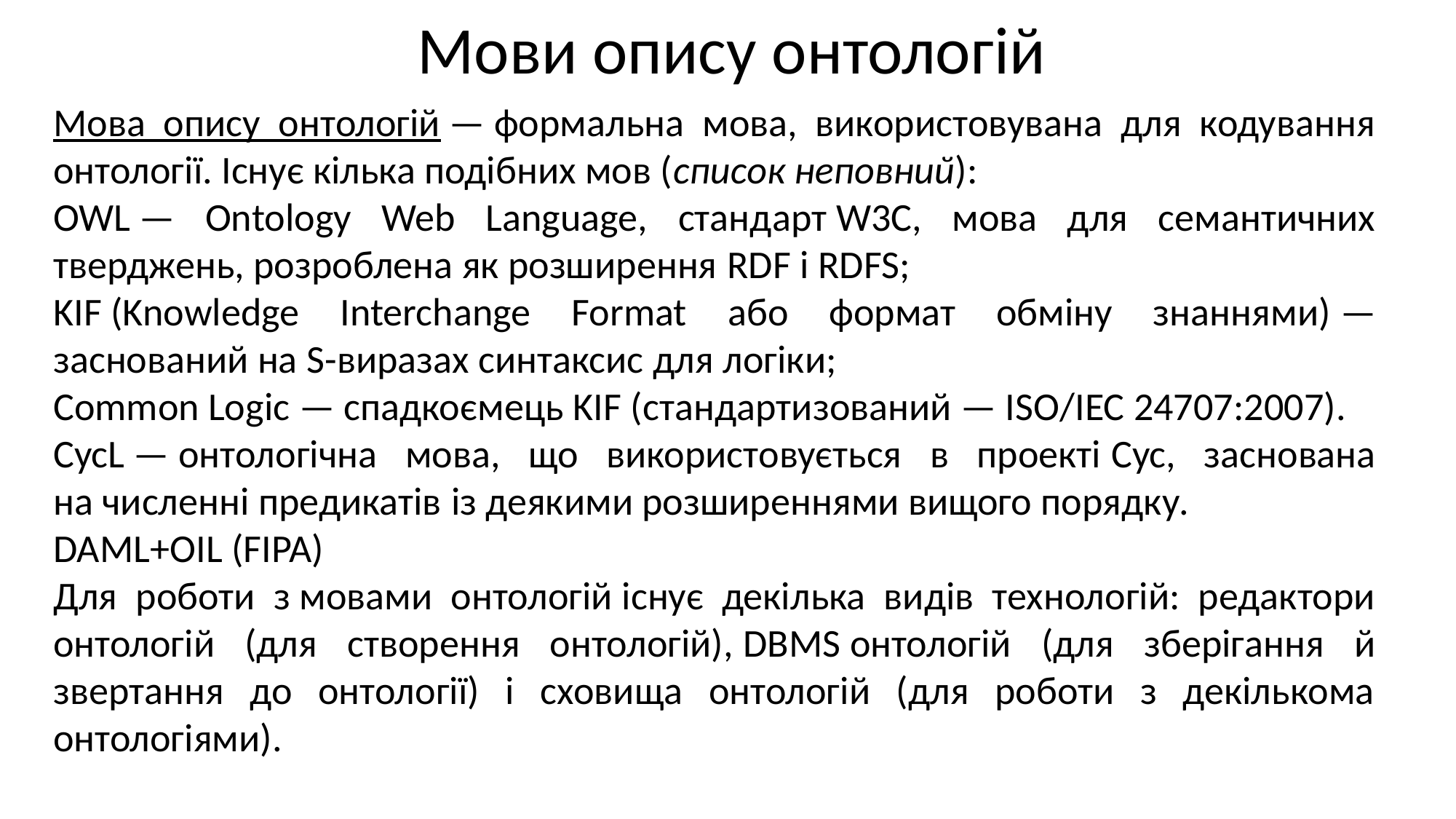

# Мови опису онтологій
Мова опису онтологій — формальна мова, використовувана для кодування онтології. Існує кілька подібних мов (список неповний):
OWL — Ontology Web Language, стандарт W3C, мова для семантичних тверджень, розроблена як розширення RDF і RDFS;
KIF (Knowledge Interchange Format або формат обміну знаннями) — заснований на S-виразах синтаксис для логіки;
Common Logic — спадкоємець KIF (стандартизований — ISO/IEC 24707:2007).
CycL — онтологічна мова, що використовується в проекті Cyc, заснована на численні предикатів із деякими розширеннями вищого порядку.
DAML+OIL (FIPA)
Для роботи з мовами онтологій існує декілька видів технологій: редактори онтологій (для створення онтологій), DBMS онтологій (для зберігання й звертання до онтології) і сховища онтологій (для роботи з декількома онтологіями).